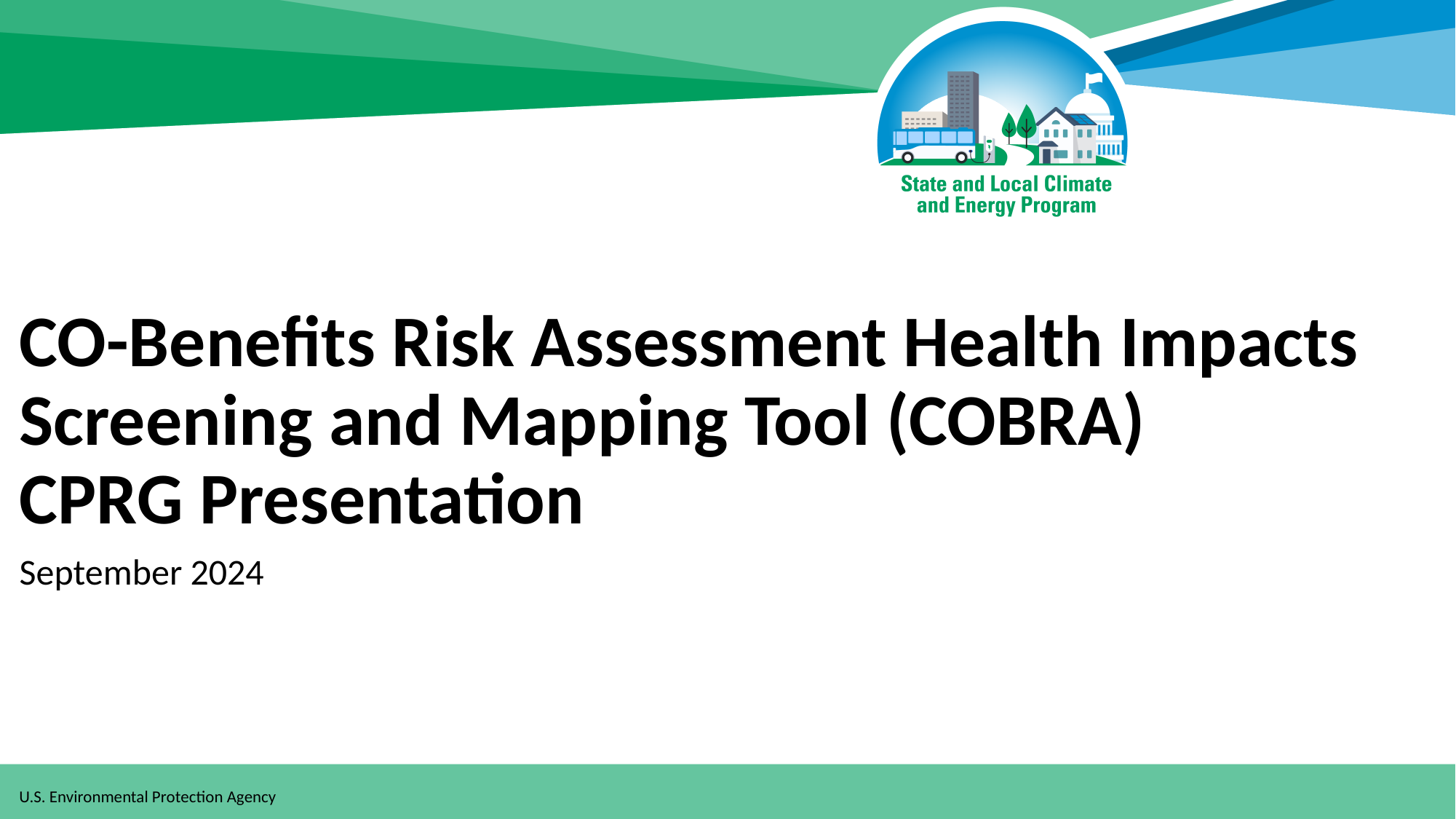

# CO-Benefits Risk Assessment Health Impacts Screening and Mapping Tool (COBRA) CPRG Presentation
September 2024